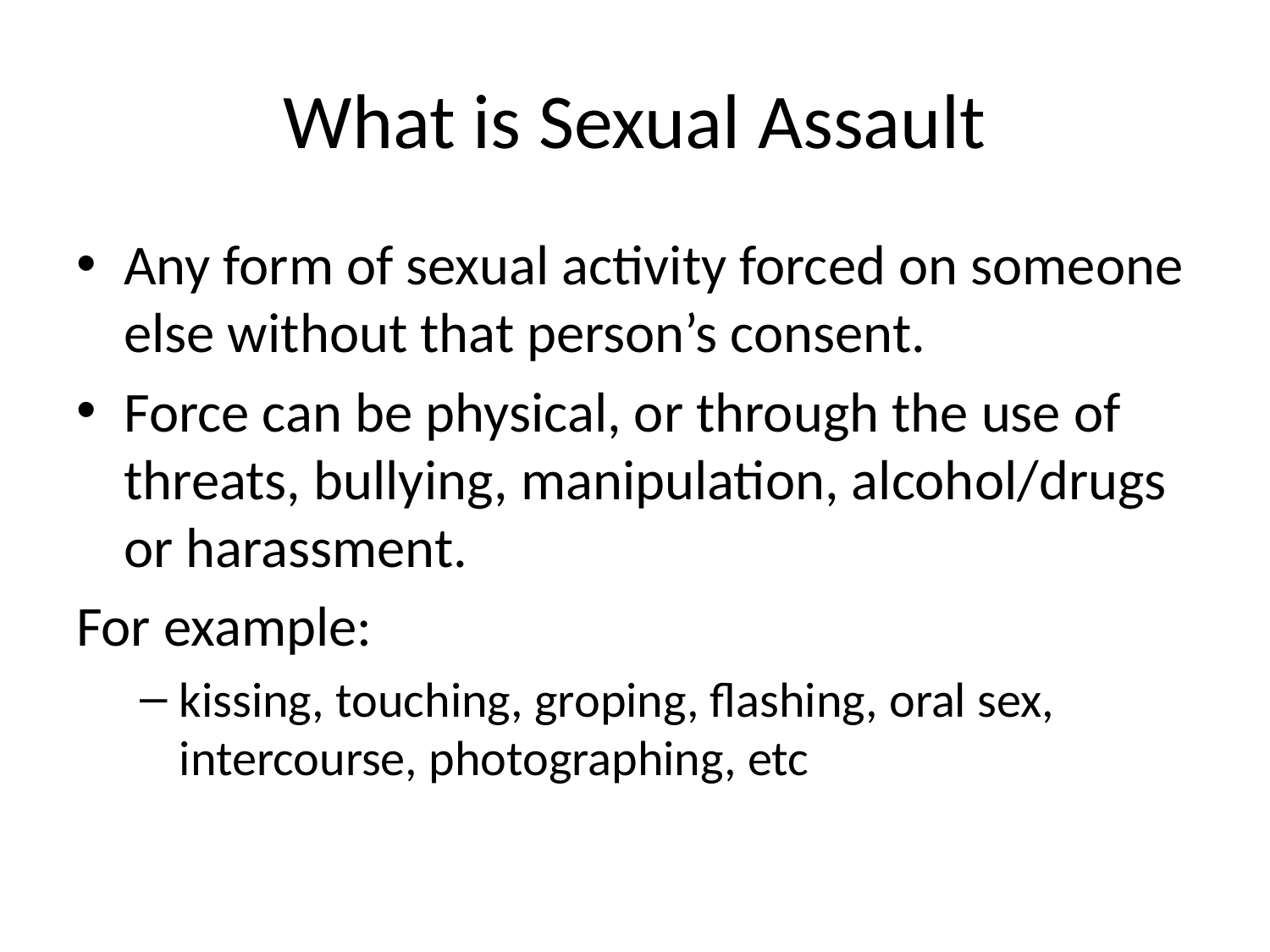

# What is Sexual Assault
Any form of sexual activity forced on someone else without that person’s consent.
Force can be physical, or through the use of threats, bullying, manipulation, alcohol/drugs or harassment.
For example:
kissing, touching, groping, flashing, oral sex, intercourse, photographing, etc